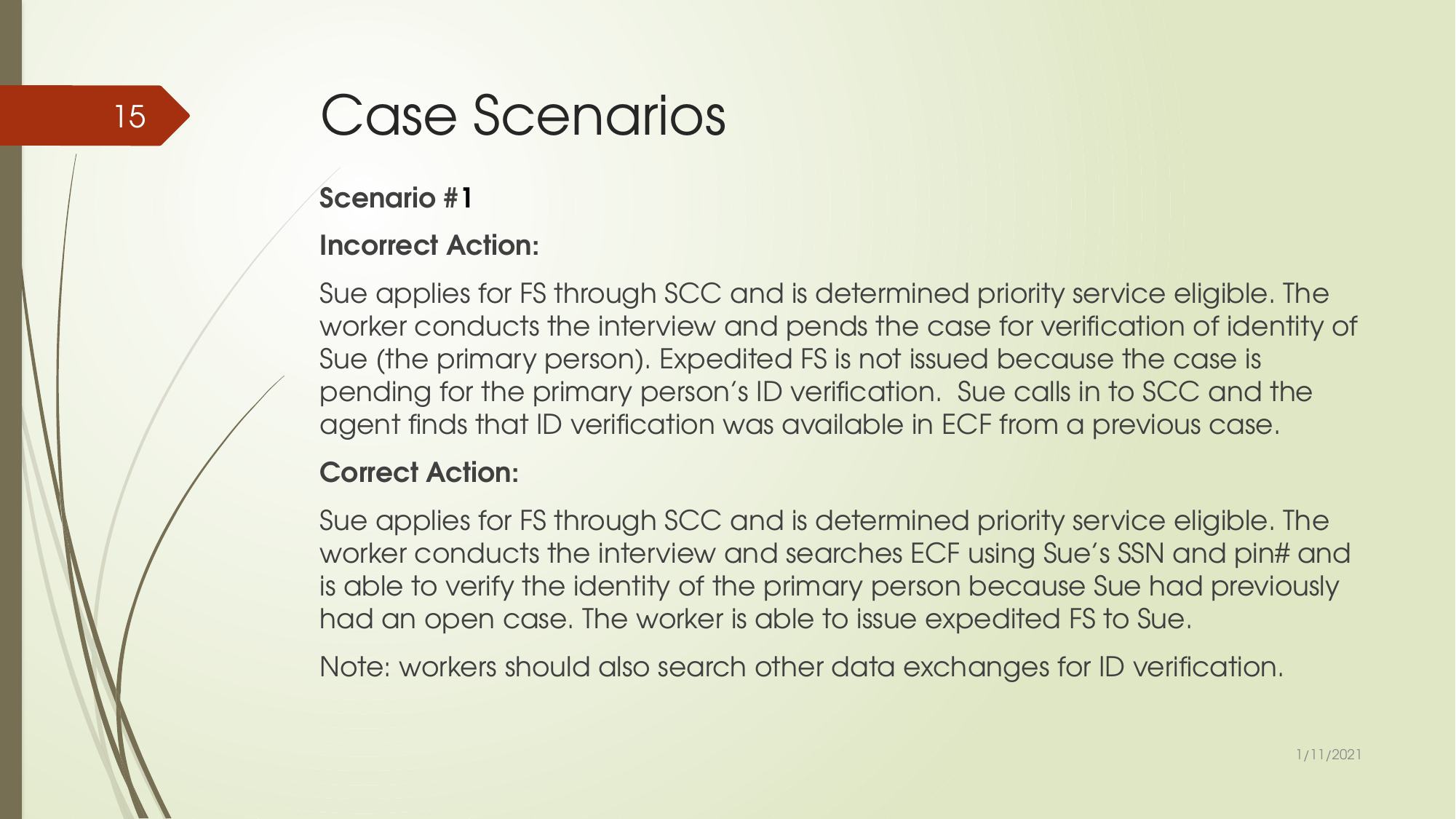

# Case Scenarios
15
Scenario #1
Incorrect Action:
Sue applies for FS through SCC and is determined priority service eligible. The worker conducts the interview and pends the case for verification of identity of Sue (the primary person). Expedited FS is not issued because the case is pending for the primary person’s ID verification.  Sue calls in to SCC and the agent finds that ID verification was available in ECF from a previous case.
Correct Action:
Sue applies for FS through SCC and is determined priority service eligible. The worker conducts the interview and searches ECF using Sue’s SSN and pin# and is able to verify the identity of the primary person because Sue had previously had an open case. The worker is able to issue expedited FS to Sue.
Note: workers should also search other data exchanges for ID verification.

1/11/2021